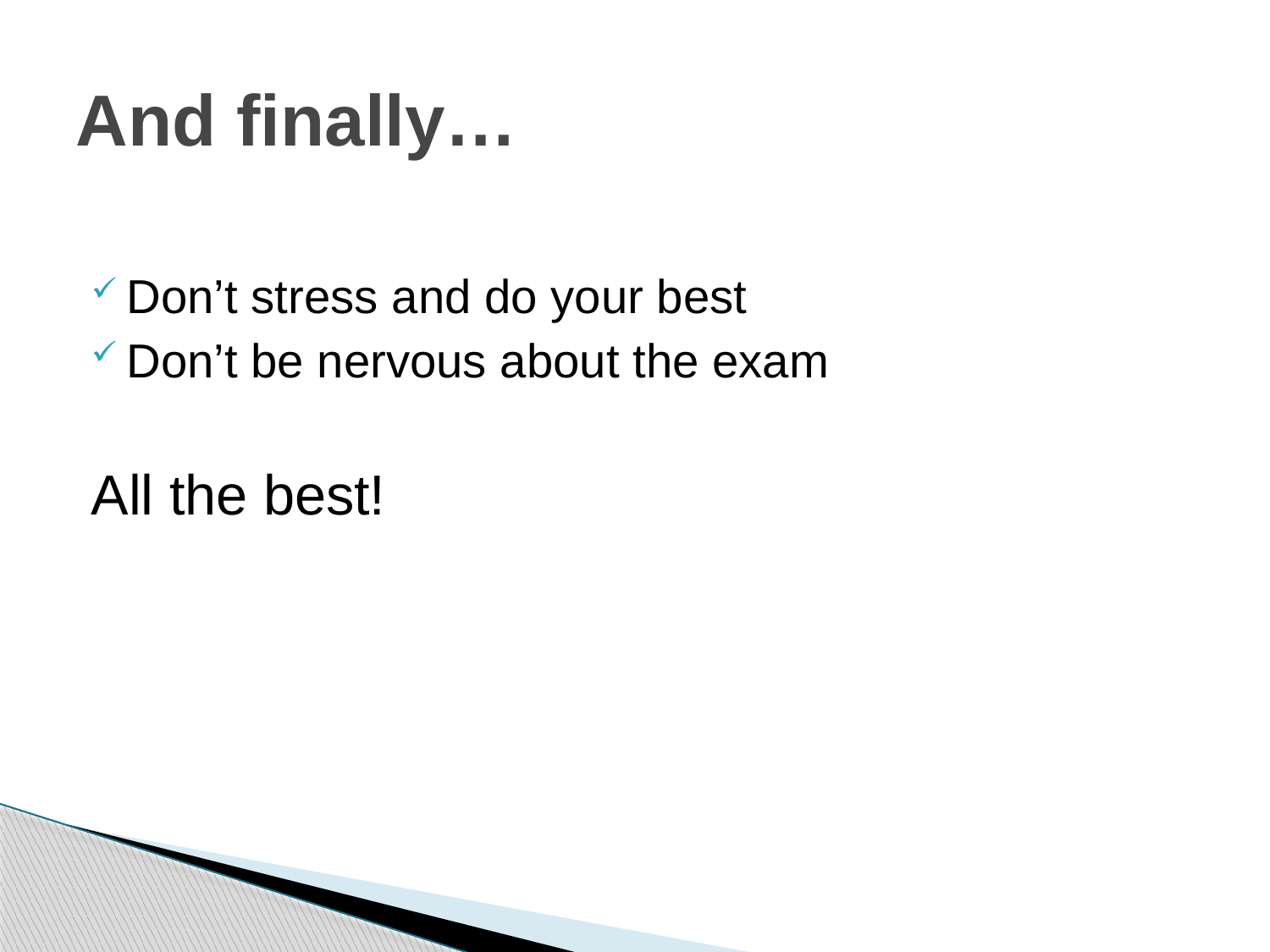

# And finally…
Don’t stress and do your best
Don’t be nervous about the exam

All the best!